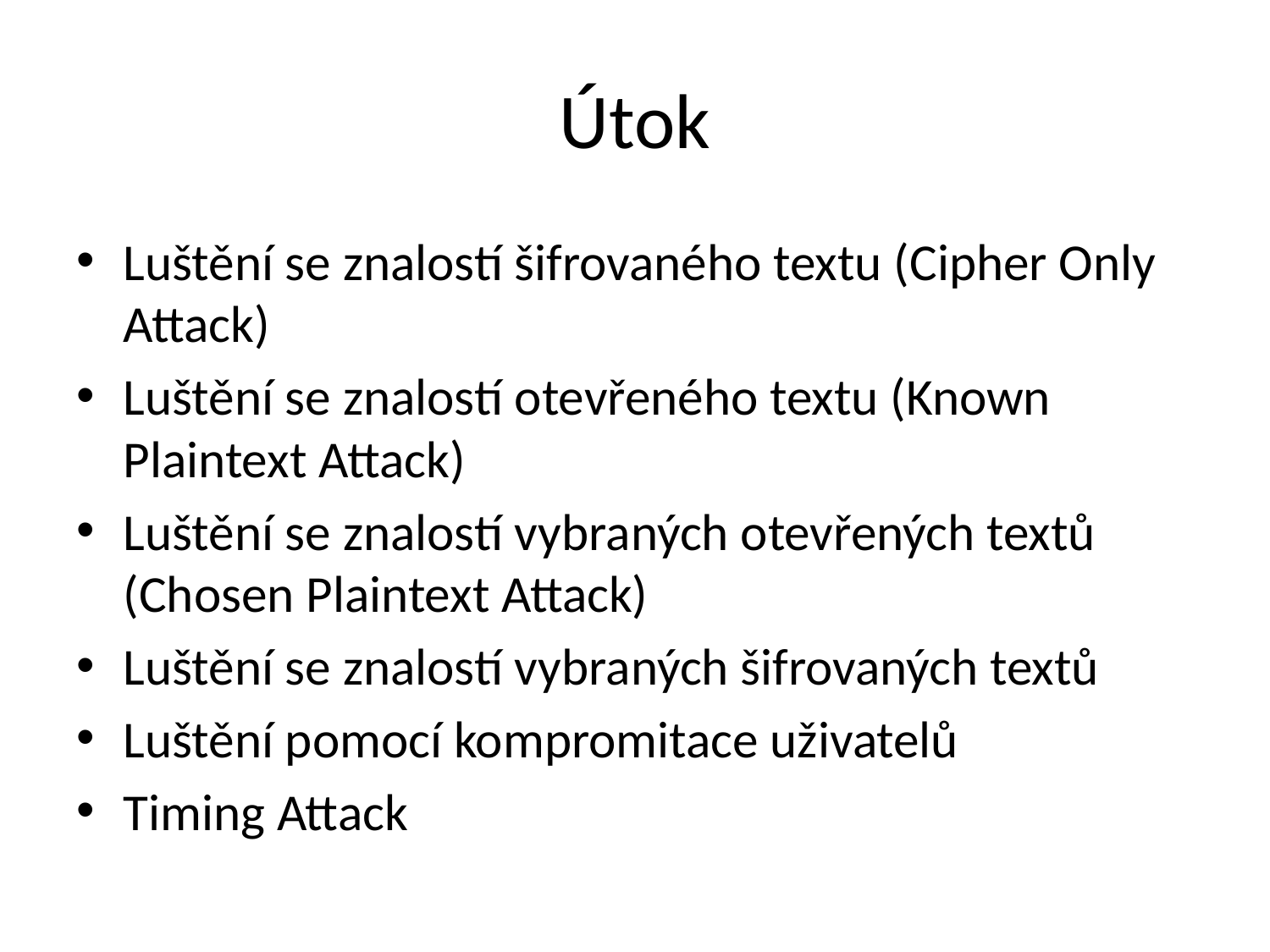

# Útok
Luštění se znalostí šifrovaného textu (Cipher Only Attack)
Luštění se znalostí otevřeného textu (Known Plaintext Attack)
Luštění se znalostí vybraných otevřených textů (Chosen Plaintext Attack)
Luštění se znalostí vybraných šifrovaných textů
Luštění pomocí kompromitace uživatelů
Timing Attack